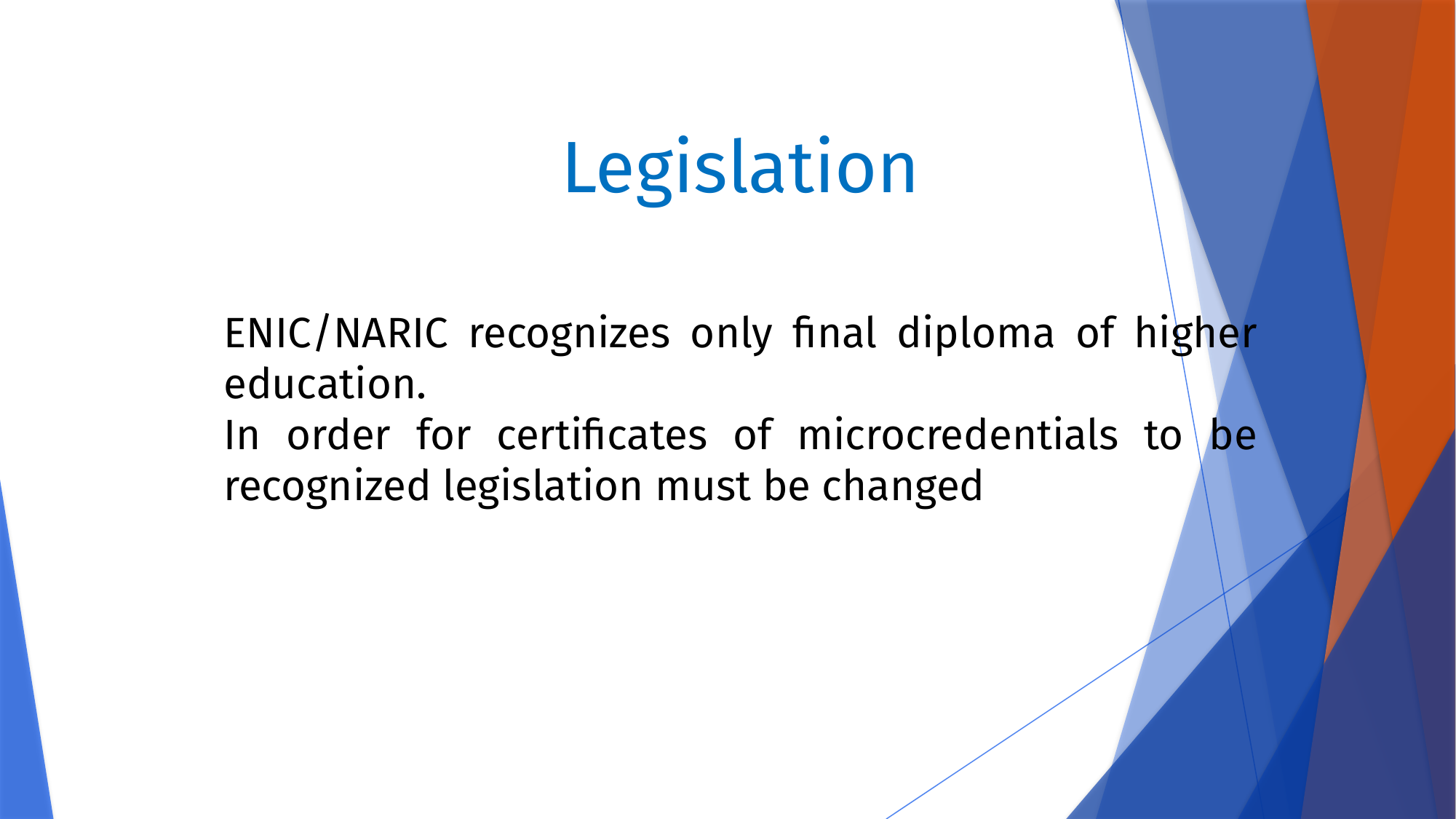

Legislation

ENIC/NARIC recognizes only final diploma of higher education.
In order for certificates of microcredentials to be recognized legislation must be changed